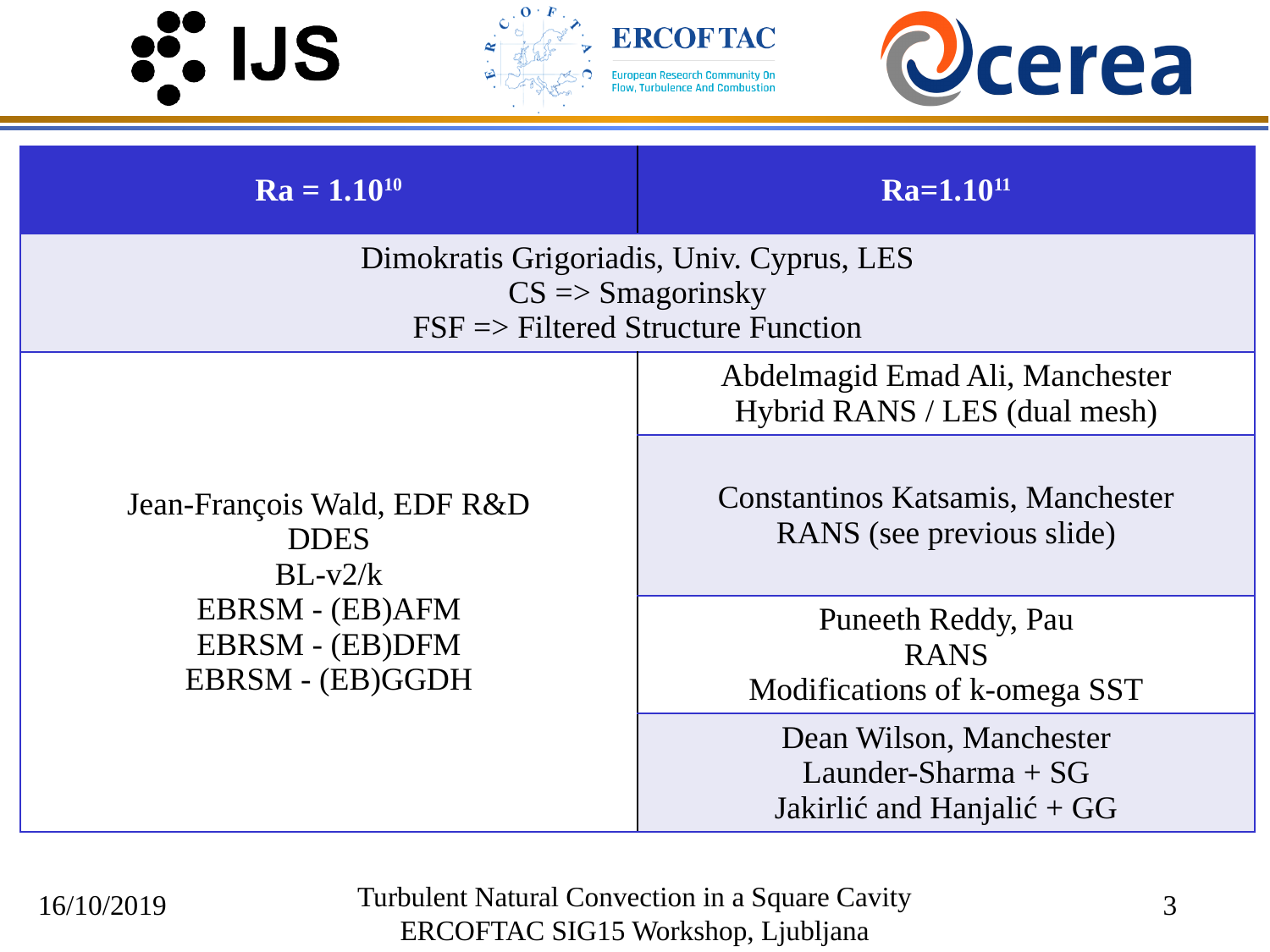

| Ra = 1.1010 | Ra=1.1011 |
| --- | --- |
| Dimokratis Grigoriadis, Univ. Cyprus, LES CS => Smagorinsky FSF => Filtered Structure Function |  |
| Jean-François Wald, EDF R&D DDES BL-v2/k EBRSM - (EB)AFM EBRSM - (EB)DFM EBRSM - (EB)GGDH | Abdelmagid Emad Ali, Manchester Hybrid RANS / LES (dual mesh) |
|  | Constantinos Katsamis, Manchester RANS (see previous slide) |
|  | Puneeth Reddy, Pau RANS Modifications of k-omega SST |
|  | Dean Wilson, Manchester Launder-Sharma + SG Jakirlić and Hanjalić + GG |
16/10/2019
Turbulent Natural Convection in a Square Cavity
ERCOFTAC SIG15 Workshop, Ljubljana
3